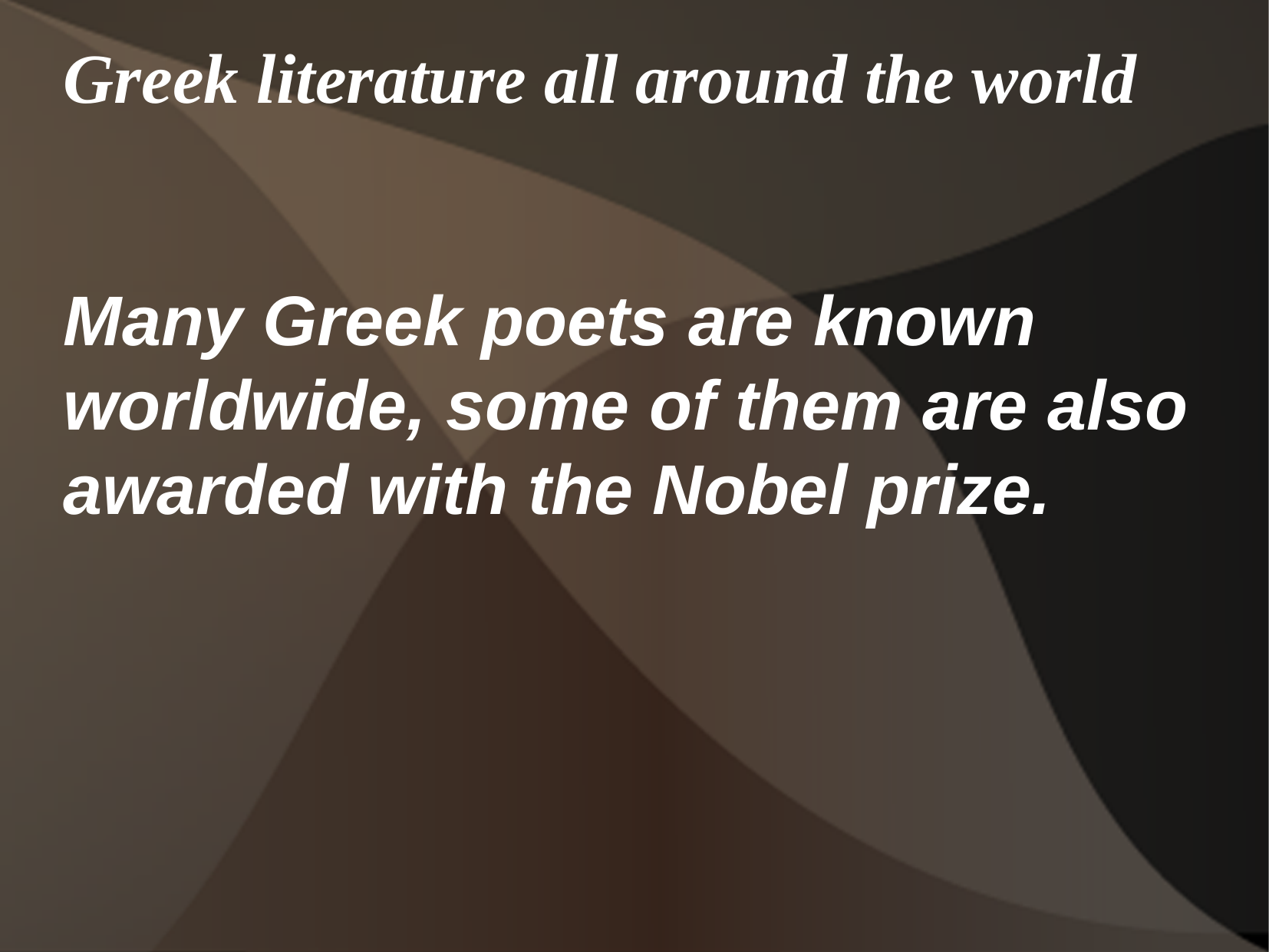

Greek literature all around the world

Many Greek poets are known worldwide, some of them are also awarded with the Nobel prize.